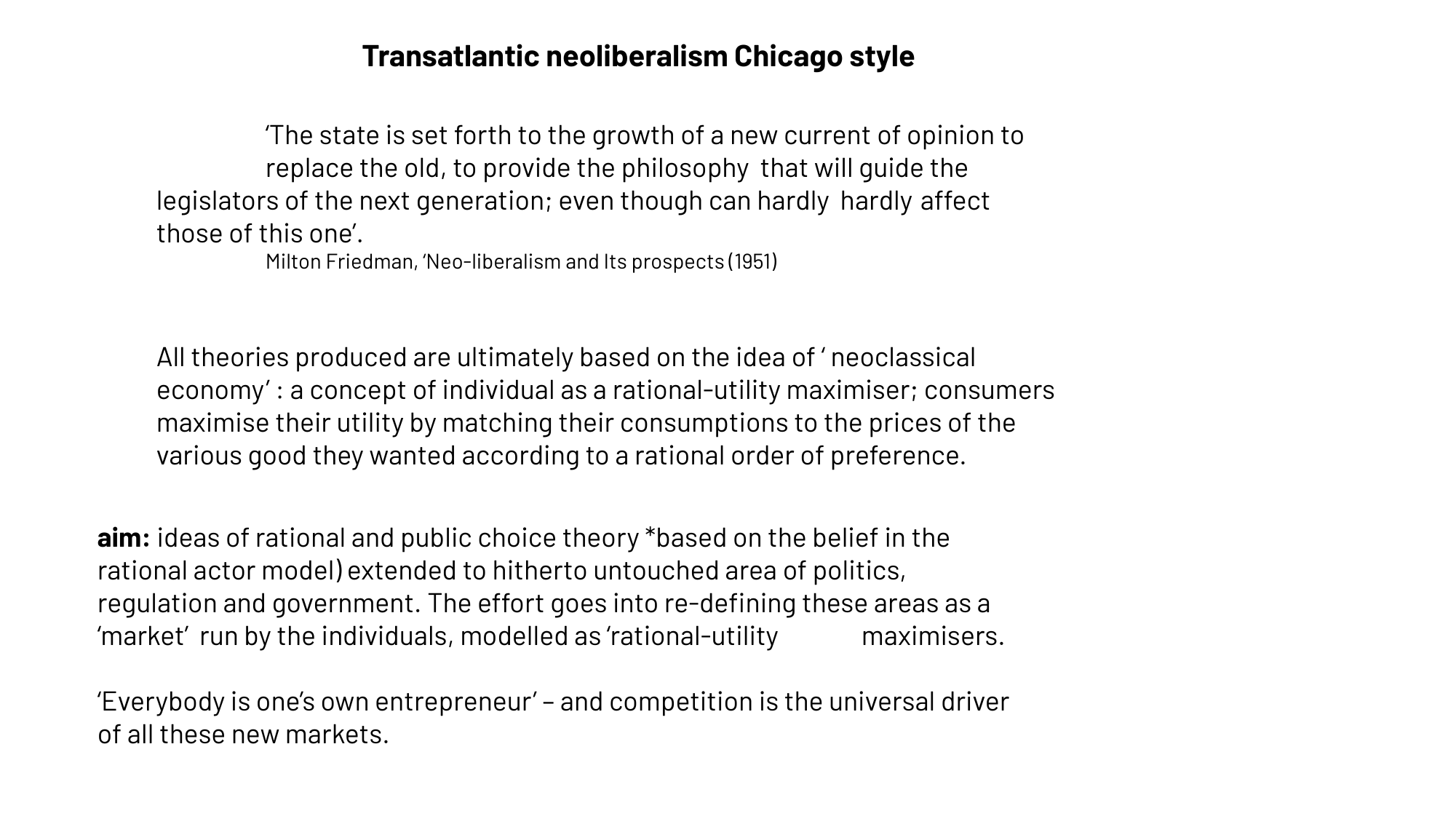

Transatlantic neoliberalism Chicago style

	‘The state is set forth to the growth of a new current of opinion to 	replace the old, to provide the philosophy  that will guide the 	legislators of the next generation; even though can hardly  hardly 	affect those of this one’.
	Milton Friedman, ‘Neo-liberalism and Its prospects (1951)

All theories produced are ultimately based on the idea of ‘ neoclassical economy’ : a concept of individual as a rational-utility maximiser; consumers maximise their utility by matching their consumptions to the prices of the various good they wanted according to a rational order of preference.

aim: ideas of rational and public choice theory *based on the belief in the rational actor model) extended to hitherto untouched area of politics, regulation and government. The effort goes into re-defining these areas as a ‘market’  run by the individuals, modelled as ‘rational-utility 	maximisers.

‘Everybody is one’s own entrepreneur’ – and competition is the universal driver of all these new markets.